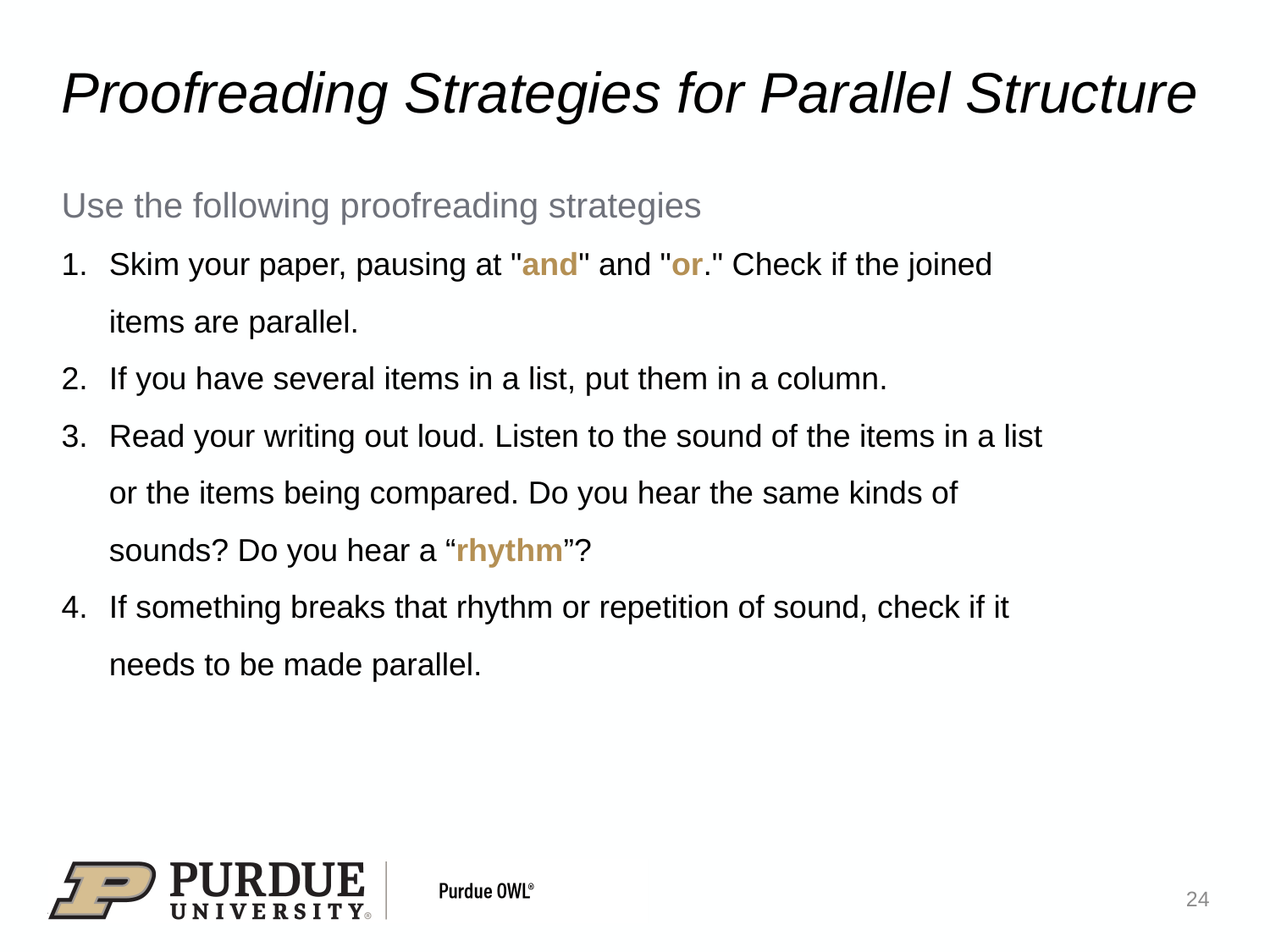

# Proofreading Strategies for Parallel Structure
Use the following proofreading strategies
Skim your paper, pausing at "and" and "or." Check if the joined items are parallel.
If you have several items in a list, put them in a column.
Read your writing out loud. Listen to the sound of the items in a list or the items being compared. Do you hear the same kinds of sounds? Do you hear a “rhythm”?
If something breaks that rhythm or repetition of sound, check if it needs to be made parallel.
24